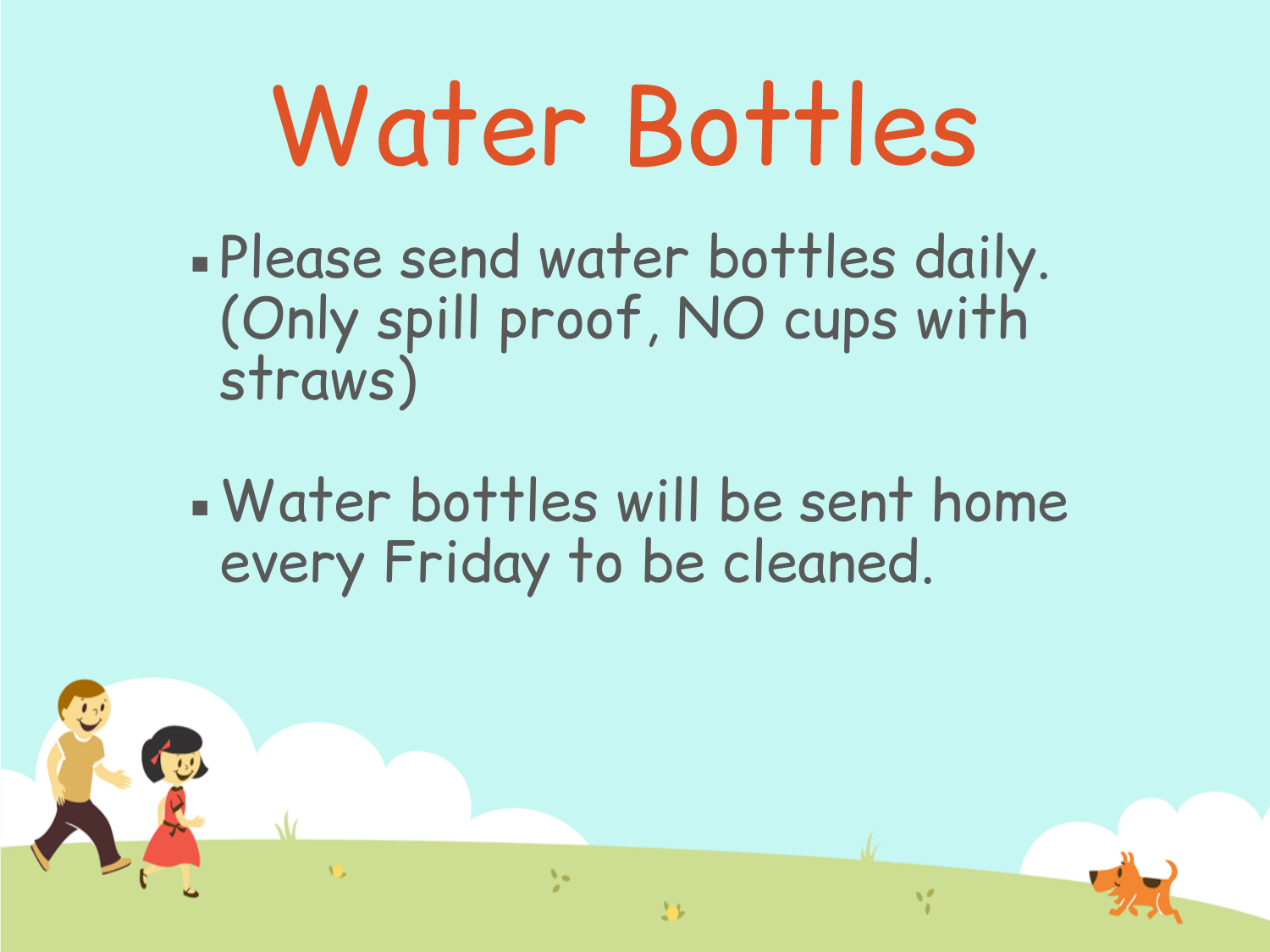

# Water Bottles
Please send water bottles daily. (Only spill proof, NO cups with straws)

Water bottles will be sent home every Friday to be cleaned.